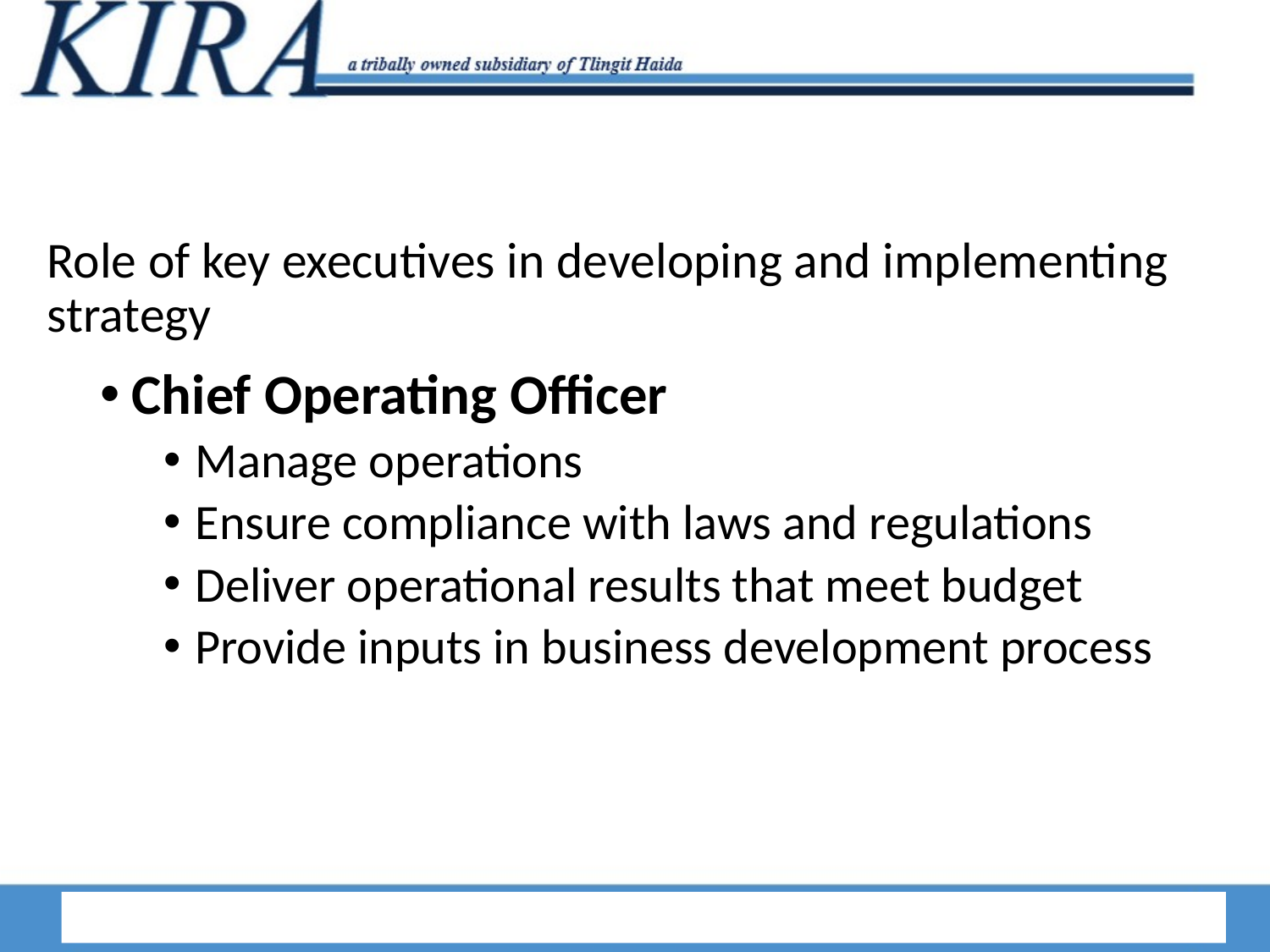

# Role of key executives in developing and implementing strategy

Chief Operating Officer
Manage operations
Ensure compliance with laws and regulations
Deliver operational results that meet budget
Provide inputs in business development process